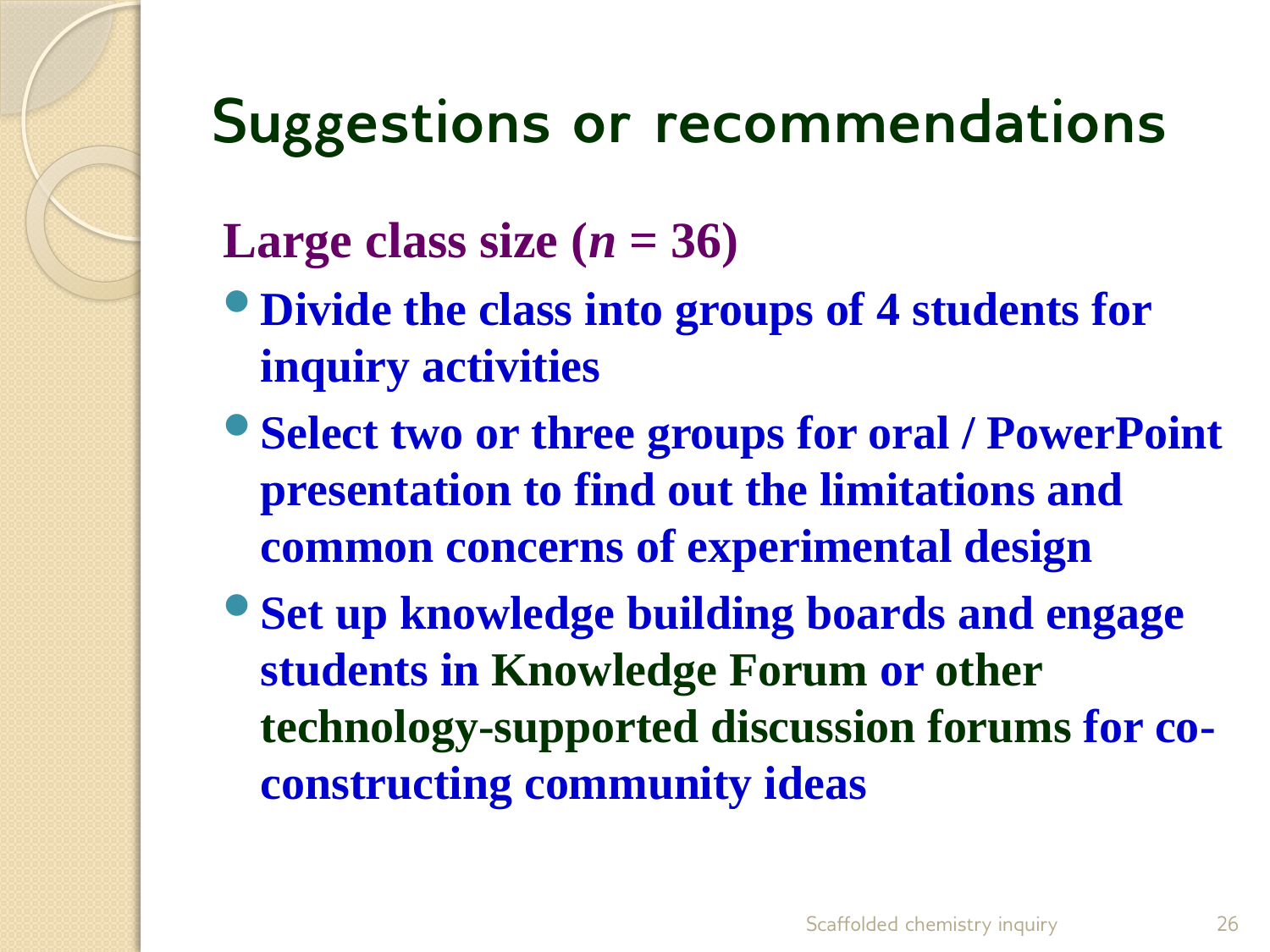

# Suggestions or recommendations
Large class size (n = 36)
Divide the class into groups of 4 students for inquiry activities
Select two or three groups for oral / PowerPoint presentation to find out the limitations and common concerns of experimental design
Set up knowledge building boards and engage students in Knowledge Forum or other technology-supported discussion forums for co-constructing community ideas
Scaffolded chemistry inquiry
26